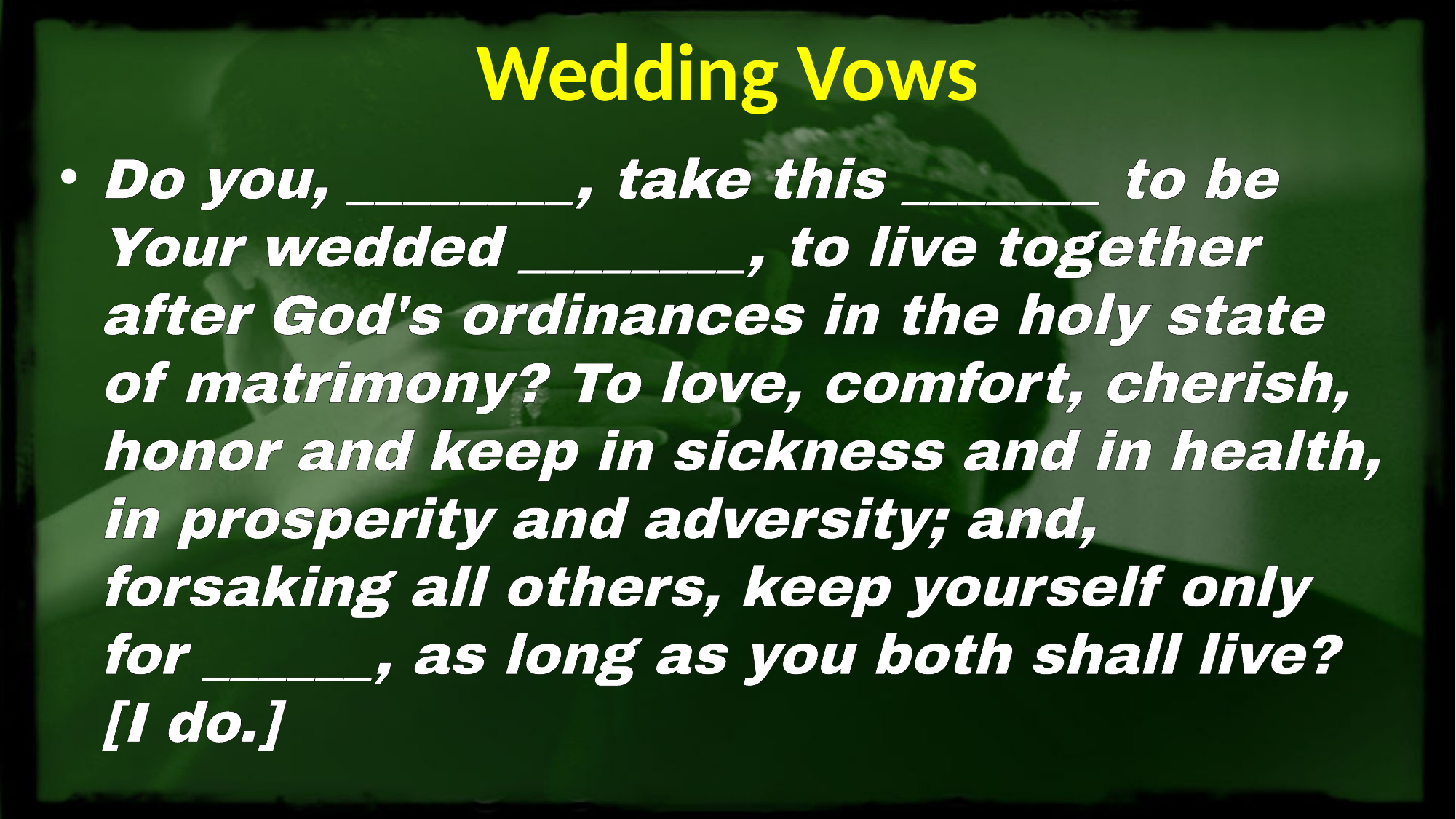

# Wedding Vows
Do you, ________, take this _______ to be Your wedded ________, to live together after God's ordinances in the holy state of matrimony? To love, comfort, cherish, honor and keep in sickness and in health, in prosperity and adversity; and, forsaking all others, keep yourself only for ______, as long as you both shall live? [I do.]